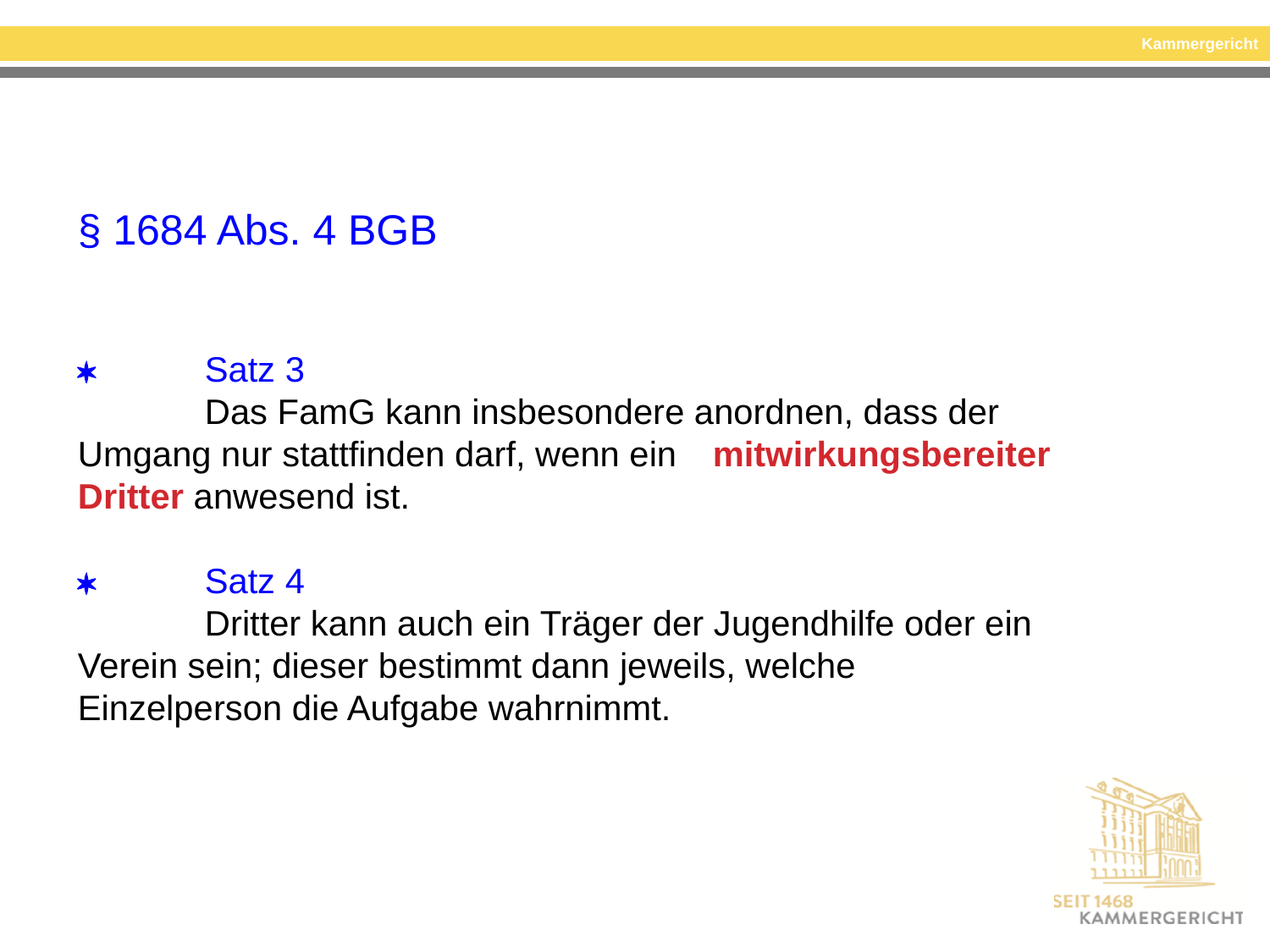

#
§ 1684 Abs. 4 BGB

∗  	Satz 3
	Das FamG kann insbesondere anordnen, dass der 	Umgang nur stattfinden darf, wenn ein 	mitwirkungsbereiter Dritter anwesend ist.

∗ 	Satz 4
	Dritter kann auch ein Träger der Jugendhilfe oder ein 	Verein sein; dieser bestimmt dann jeweils, welche 	Einzelperson die Aufgabe wahrnimmt.